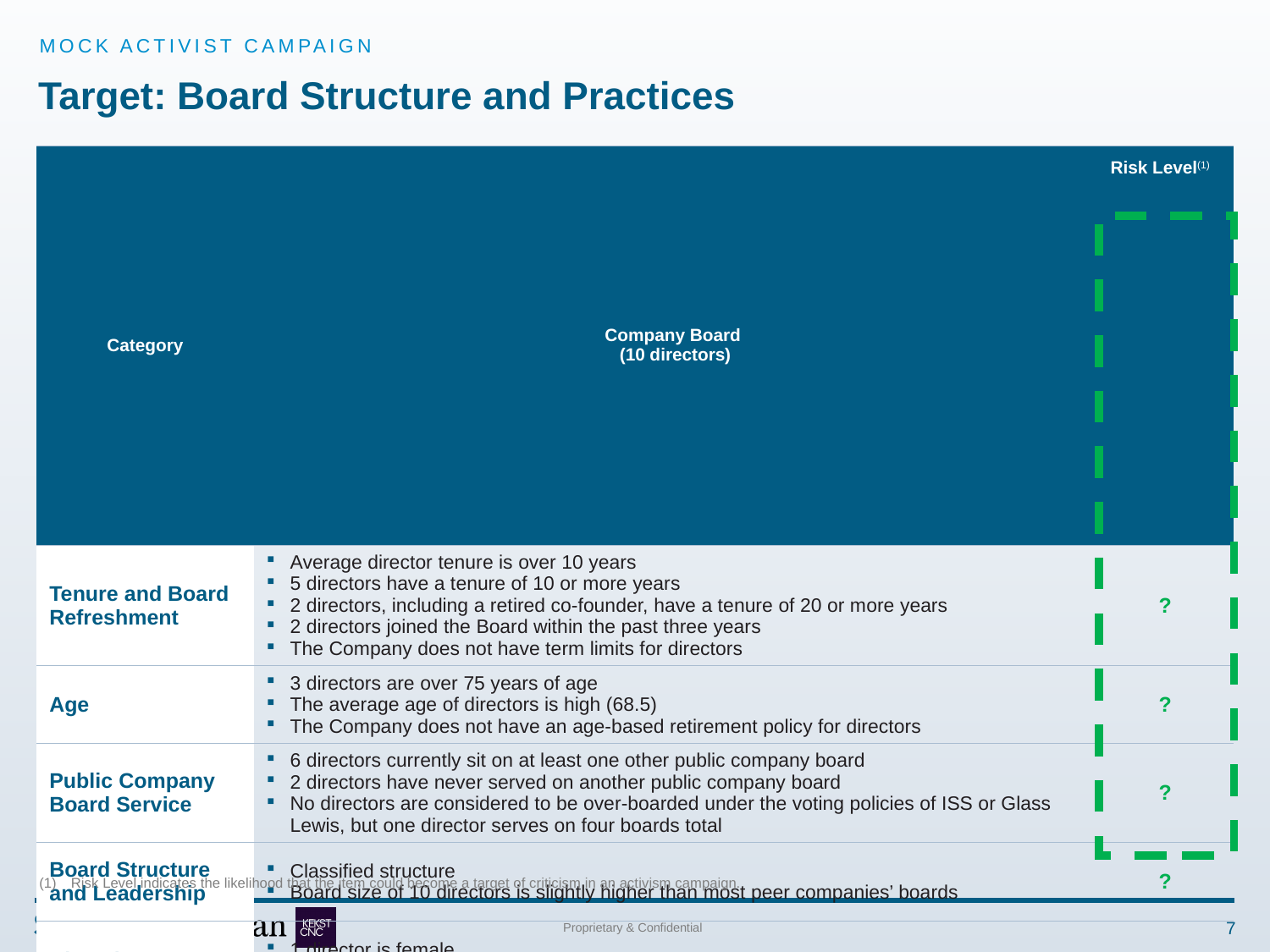

MOCK ACTIVIST CAMPAIGN
# Target: Board Structure and Practices
| Category | Company Board (10 directors) | Risk Level(1) |
| --- | --- | --- |
| Tenure and Board Refreshment | Average director tenure is over 10 years 5 directors have a tenure of 10 or more years 2 directors, including a retired co-founder, have a tenure of 20 or more years 2 directors joined the Board within the past three years The Company does not have term limits for directors | ? |
| Age | 3 directors are over 75 years of age The average age of directors is high (68.5) The Company does not have an age-based retirement policy for directors | ? |
| Public Company Board Service | 6 directors currently sit on at least one other public company board 2 directors have never served on another public company board No directors are considered to be over-boarded under the voting policies of ISS or Glass Lewis, but one director serves on four boards total | ? |
| Board Structure and Leadership | Classified structure Board size of 10 directors is slightly higher than most peer companies’ boards | ? |
| Diversity | 1 director is female 1 director is racially/ethnically diverse | ? |
| Director Stock Ownership | The Company has stock ownership guidelines for directors; all but one of the directors are in compliance with the guidelines Pledging and hedging of Company stock are prohibited | ? |
| Director Independence | The Board has deemed that all directors other than the CEO are independent (including the Company’s founder) All committees are made up solely of independent directors | ? |

Risk Level indicates the likelihood that the item could become a target of criticism in an activism campaign.
7